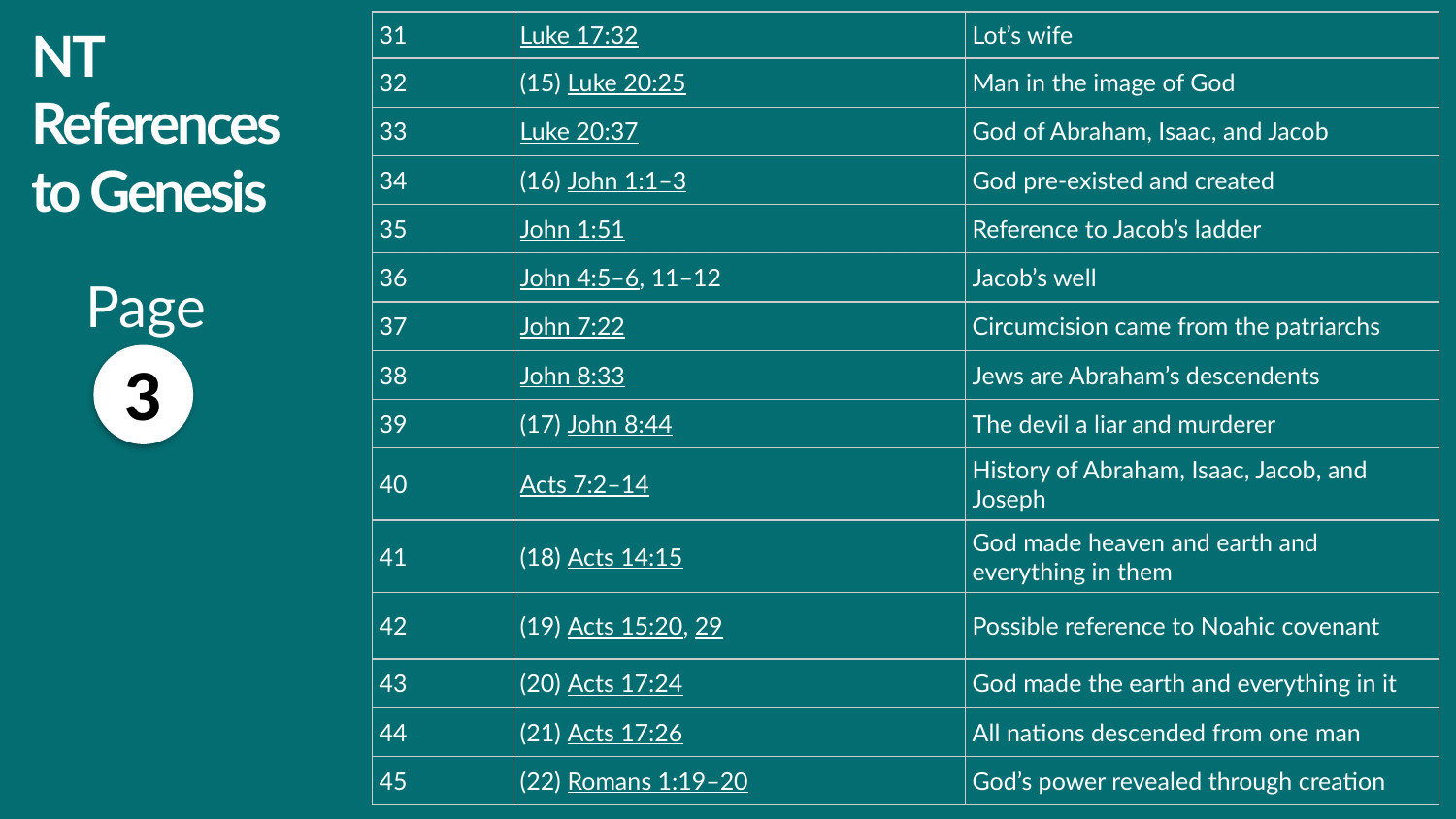

NT References to Genesis
| 31 | Luke 17:32 | Lot’s wife |
| --- | --- | --- |
| 32 | (15) Luke 20:25 | Man in the image of God |
| 33 | Luke 20:37 | God of Abraham, Isaac, and Jacob |
| 34 | (16) John 1:1–3 | God pre-existed and created |
| 35 | John 1:51 | Reference to Jacob’s ladder |
| 36 | John 4:5–6, 11–12 | Jacob’s well |
| 37 | John 7:22 | Circumcision came from the patriarchs |
| 38 | John 8:33 | Jews are Abraham’s descendents |
| 39 | (17) John 8:44 | The devil a liar and murderer |
| 40 | Acts 7:2–14 | History of Abraham, Isaac, Jacob, and Joseph |
| 41 | (18) Acts 14:15 | God made heaven and earth and everything in them |
| 42 | (19) Acts 15:20, 29 | Possible reference to Noahic covenant |
| 43 | (20) Acts 17:24 | God made the earth and everything in it |
| 44 | (21) Acts 17:26 | All nations descended from one man |
| 45 | (22) Romans 1:19–20 | God’s power revealed through creation |
Page
3